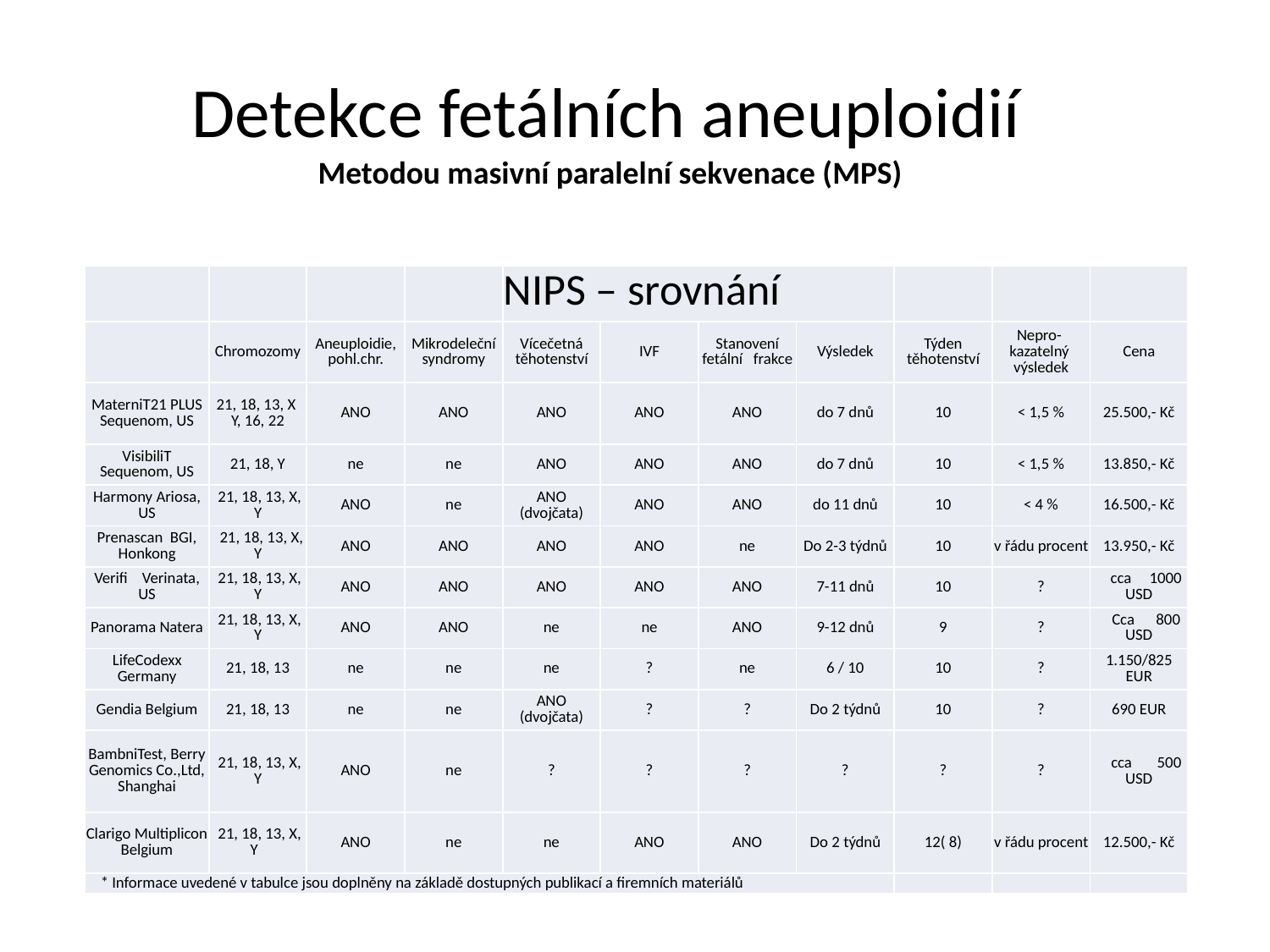

Detekce fetálních aneuploidií
Metodou masivní paralelní sekvenace (MPS)

|  |  |  |  | NIPS – srovnání |  |  |  |  |  |  |
| --- | --- | --- | --- | --- | --- | --- | --- | --- | --- | --- |
|  | Chromozomy | Aneuploidie, pohl.chr. | Mikrodeleční syndromy | Vícečetná těhotenství | IVF | Stanovení fetální frakce | Výsledek | Týden těhotenství | Nepro- kazatelný výsledek | Cena |
| MaterniT21 PLUS Sequenom, US | 21, 18, 13, X Y, 16, 22 | ANO | ANO | ANO | ANO | ANO | do 7 dnů | 10 | < 1,5 % | 25.500,- Kč |
| VisibiliT Sequenom, US | 21, 18, Y | ne | ne | ANO | ANO | ANO | do 7 dnů | 10 | < 1,5 % | 13.850,- Kč |
| Harmony Ariosa, US | 21, 18, 13, X, Y | ANO | ne | ANO (dvojčata) | ANO | ANO | do 11 dnů | 10 | < 4 % | 16.500,- Kč |
| Prenascan BGI, Honkong | 21, 18, 13, X, Y | ANO | ANO | ANO | ANO | ne | Do 2-3 týdnů | 10 | v řádu procent | 13.950,- Kč |
| Verifi Verinata, US | 21, 18, 13, X, Y | ANO | ANO | ANO | ANO | ANO | 7-11 dnů | 10 | ? | cca 1000 USD |
| Panorama Natera | 21, 18, 13, X, Y | ANO | ANO | ne | ne | ANO | 9-12 dnů | 9 | ? | Cca 800 USD |
| LifeCodexx Germany | 21, 18, 13 | ne | ne | ne | ? | ne | 6 / 10 | 10 | ? | 1.150/825 EUR |
| Gendia Belgium | 21, 18, 13 | ne | ne | ANO (dvojčata) | ? | ? | Do 2 týdnů | 10 | ? | 690 EUR |
| BambniTest, Berry Genomics Co.,Ltd, Shanghai | 21, 18, 13, X, Y | ANO | ne | ? | ? | ? | ? | ? | ? | cca 500 USD |
| Clarigo Multiplicon Belgium | 21, 18, 13, X, Y | ANO | ne | ne | ANO | ANO | Do 2 týdnů | 12( 8) | v řádu procent | 12.500,- Kč |
| \* Informace uvedené v tabulce jsou doplněny na základě dostupných publikací a firemních materiálů |  |  |  |  |  |  |  |  |  |  |